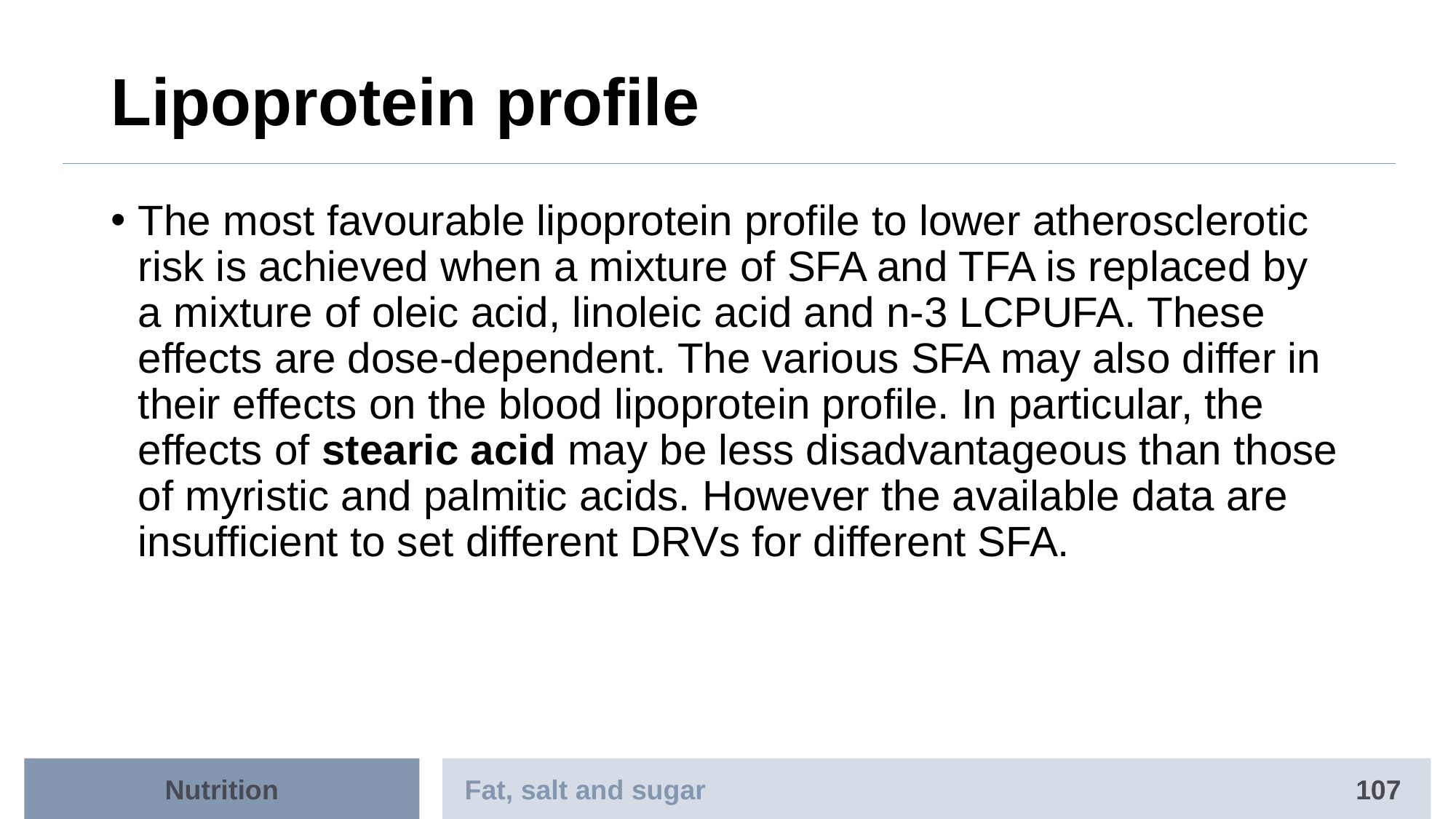

# Lipoprotein profile
The most favourable lipoprotein profile to lower atherosclerotic risk is achieved when a mixture of SFA and TFA is replaced by a mixture of oleic acid, linoleic acid and n-3 LCPUFA. These effects are dose-dependent. The various SFA may also differ in their effects on the blood lipoprotein profile. In particular, the effects of stearic acid may be less disadvantageous than those of myristic and palmitic acids. However the available data are insufficient to set different DRVs for different SFA.
Nutrition
Fat, salt and sugar
107